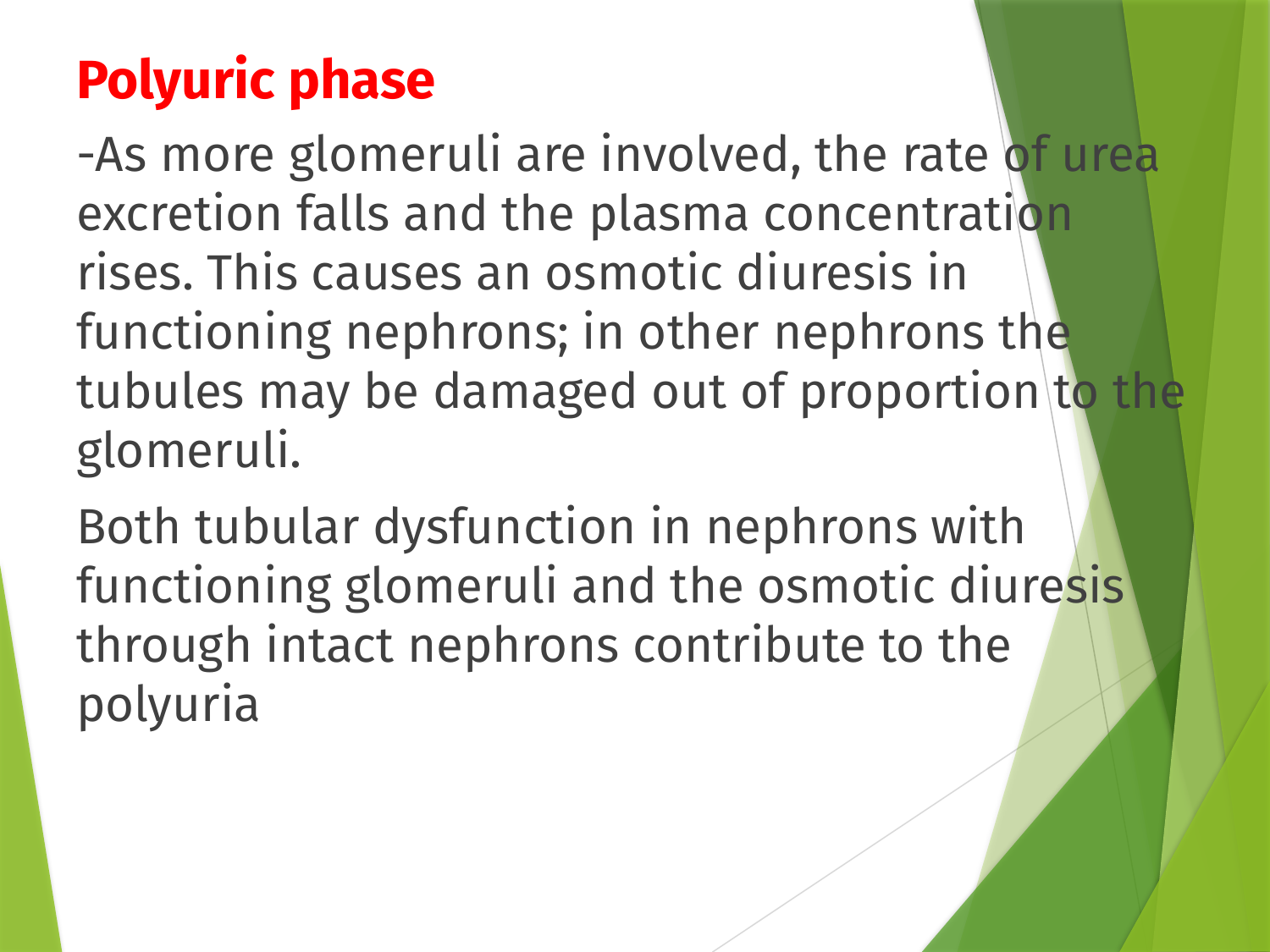

# Polyuric phase
-As more glomeruli are involved, the rate of urea excretion falls and the plasma concentration rises. This causes an osmotic diuresis in functioning nephrons; in other nephrons the tubules may be damaged out of proportion to the glomeruli.
Both tubular dysfunction in nephrons with functioning glomeruli and the osmotic diuresis through intact nephrons contribute to the polyuria